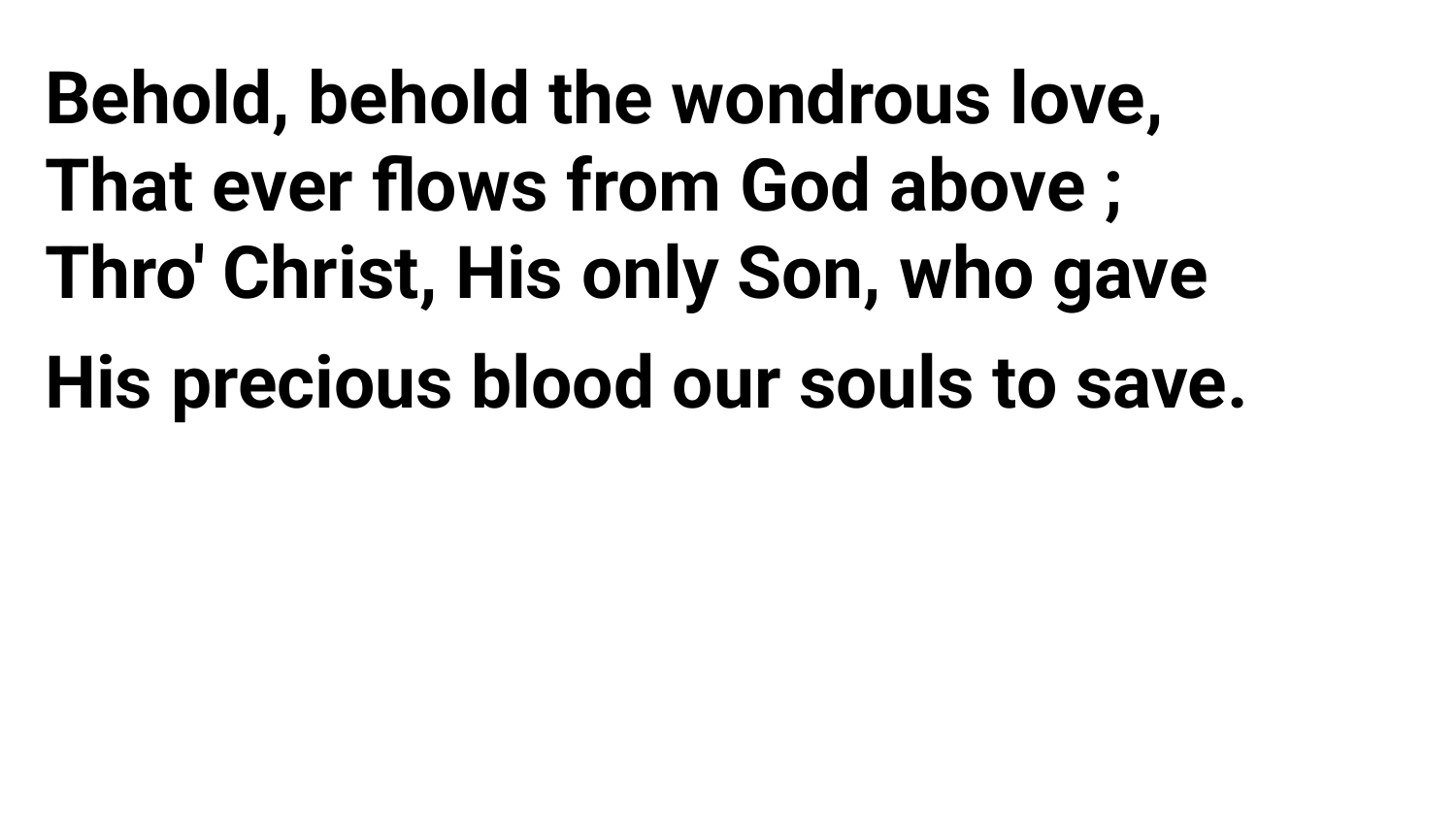

Behold, behold the wondrous love,
That ever flows from God above ;
Thro' Christ, His only Son, who gave
His precious blood our souls to save.